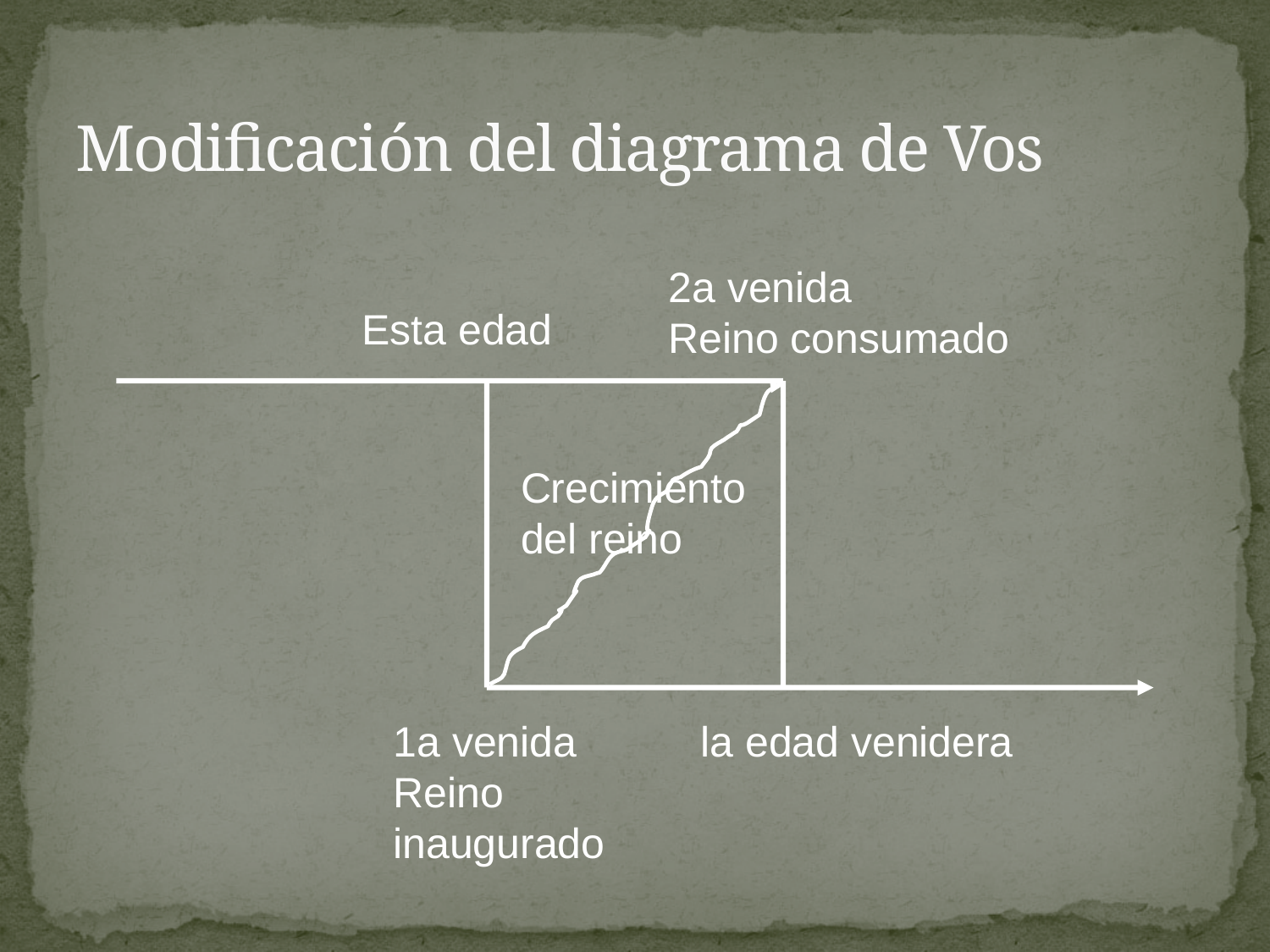

# Modificación del diagrama de Vos
2a venida
Reino consumado
Esta edad

Crecimiento
del reino

1a venida
Reino inaugurado
la edad venidera